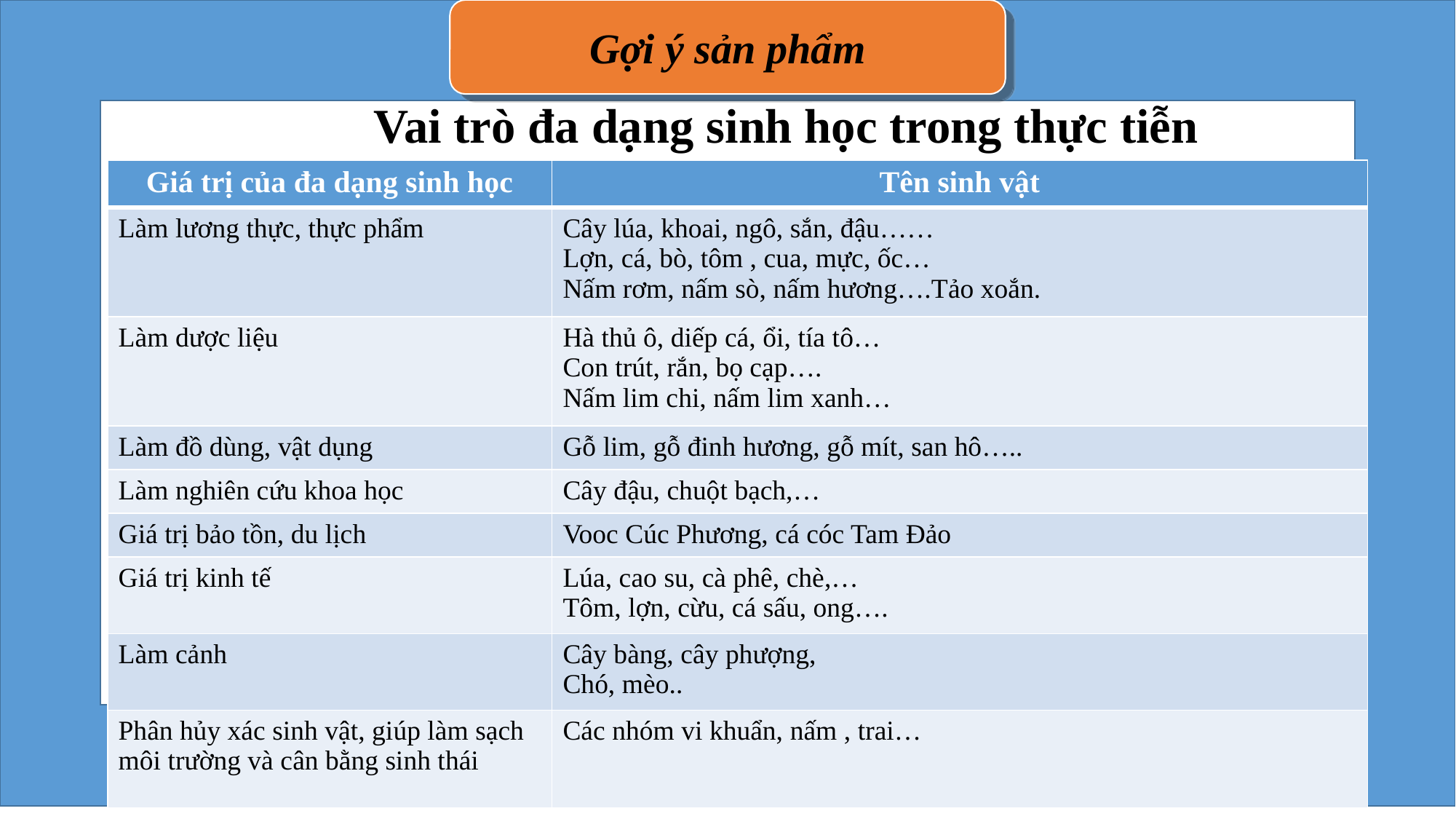

Gợi ý sản phẩm
Vai trò đa dạng sinh học trong thực tiễn
| Giá trị của đa dạng sinh học | Tên sinh vật |
| --- | --- |
| Làm lương thực, thực phẩm | Cây lúa, khoai, ngô, sắn, đậu…… Lợn, cá, bò, tôm , cua, mực, ốc… Nấm rơm, nấm sò, nấm hương….Tảo xoắn. |
| Làm dược liệu | Hà thủ ô, diếp cá, ổi, tía tô… Con trút, rắn, bọ cạp…. Nấm lim chi, nấm lim xanh… |
| Làm đồ dùng, vật dụng | Gỗ lim, gỗ đinh hương, gỗ mít, san hô….. |
| Làm nghiên cứu khoa học | Cây đậu, chuột bạch,… |
| Giá trị bảo tồn, du lịch | Vooc Cúc Phương, cá cóc Tam Đảo |
| Giá trị kinh tế | Lúa, cao su, cà phê, chè,… Tôm, lợn, cừu, cá sấu, ong…. |
| Làm cảnh | Cây bàng, cây phượng, Chó, mèo.. |
| Phân hủy xác sinh vật, giúp làm sạch môi trường và cân bằng sinh thái | Các nhóm vi khuẩn, nấm , trai… |